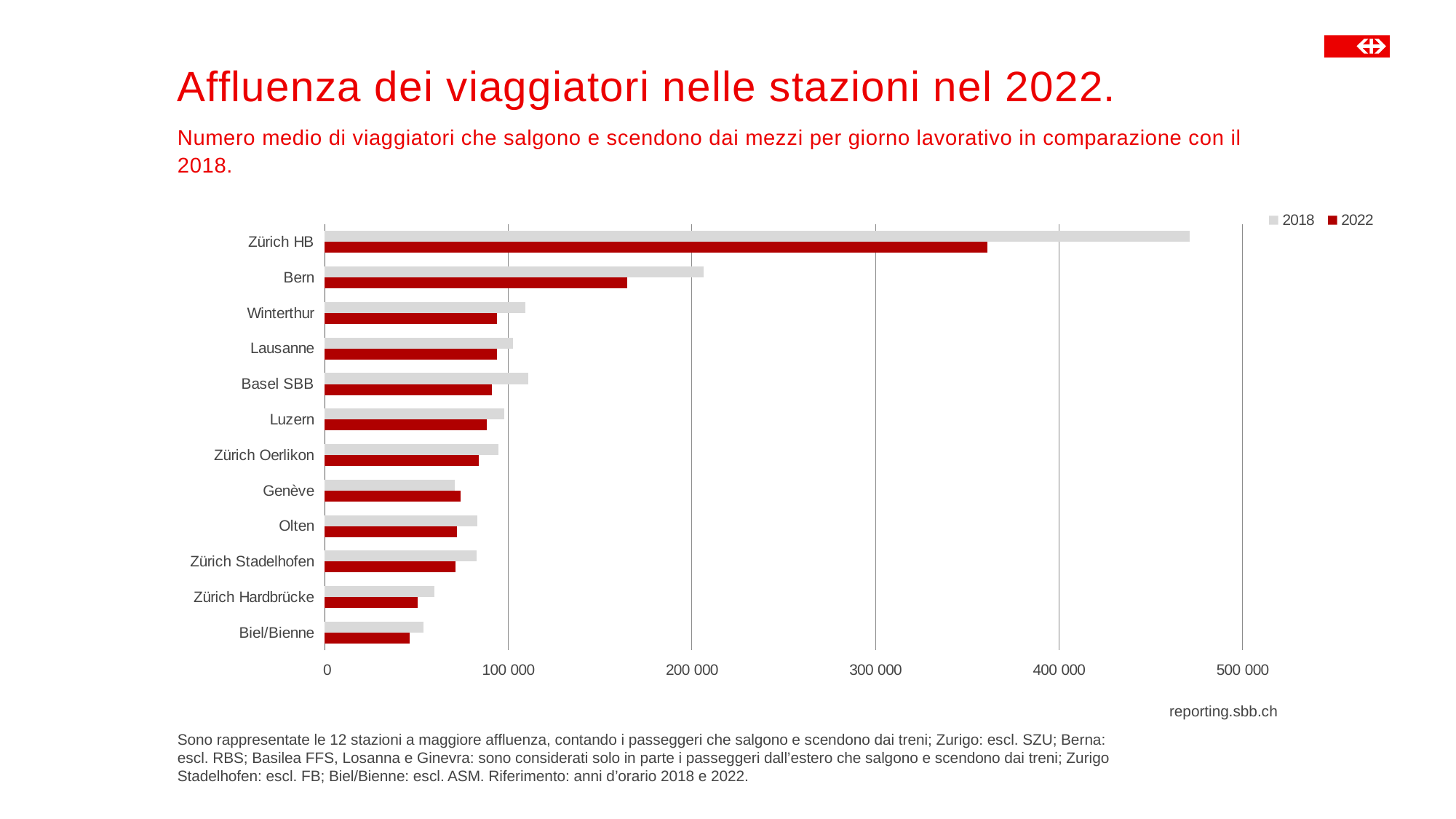

# Affluenza dei viaggiatori nelle stazioni nel 2022.
Numero medio di viaggiatori che salgono e scendono dai mezzi per giorno lavorativo in comparazione con il 2018.

### Chart

| Category | 2022 | 2018 |
|---|---|---|
| Biel/Bienne | 46037.2301796504 | 53698.175479514 |
| Zürich Hardbrücke | 50407.6147434356 | 59700.802056529 |
| Zürich Stadelhofen | 71341.1080655155 | 82830.752326849 |
| Olten | 71801.2048924803 | 82954.724790881 |
| Genève | 74062.9213625394 | 70674.853618659 |
| Zürich Oerlikon | 84033.7596671421 | 94691.64382878 |
| Luzern | 88096.9235279592 | 97851.399348337 |
| Basel SBB | 90871.1509408811 | 110988.370117025 |
| Lausanne | 93698.4639738345 | 102518.160644038 |
| Winterthur | 93717.9825857498 | 109255.123356399 |
| Bern | 164786.610199342 | 206449.596630149 |
| Zürich HB | 360911.24512778 | 471318.048921242 |
reporting.sbb.ch
Sono rappresentate le 12 stazioni a maggiore affluenza, contando i passeggeri che salgono e scendono dai treni; Zurigo: escl. SZU; Berna: escl. RBS; Basilea FFS, Losanna e Ginevra: sono considerati solo in parte i passeggeri dall’estero che salgono e scendono dai treni; Zurigo Stadelhofen: escl. FB; Biel/Bienne: escl. ASM. Riferimento: anni d’orario 2018 e 2022.